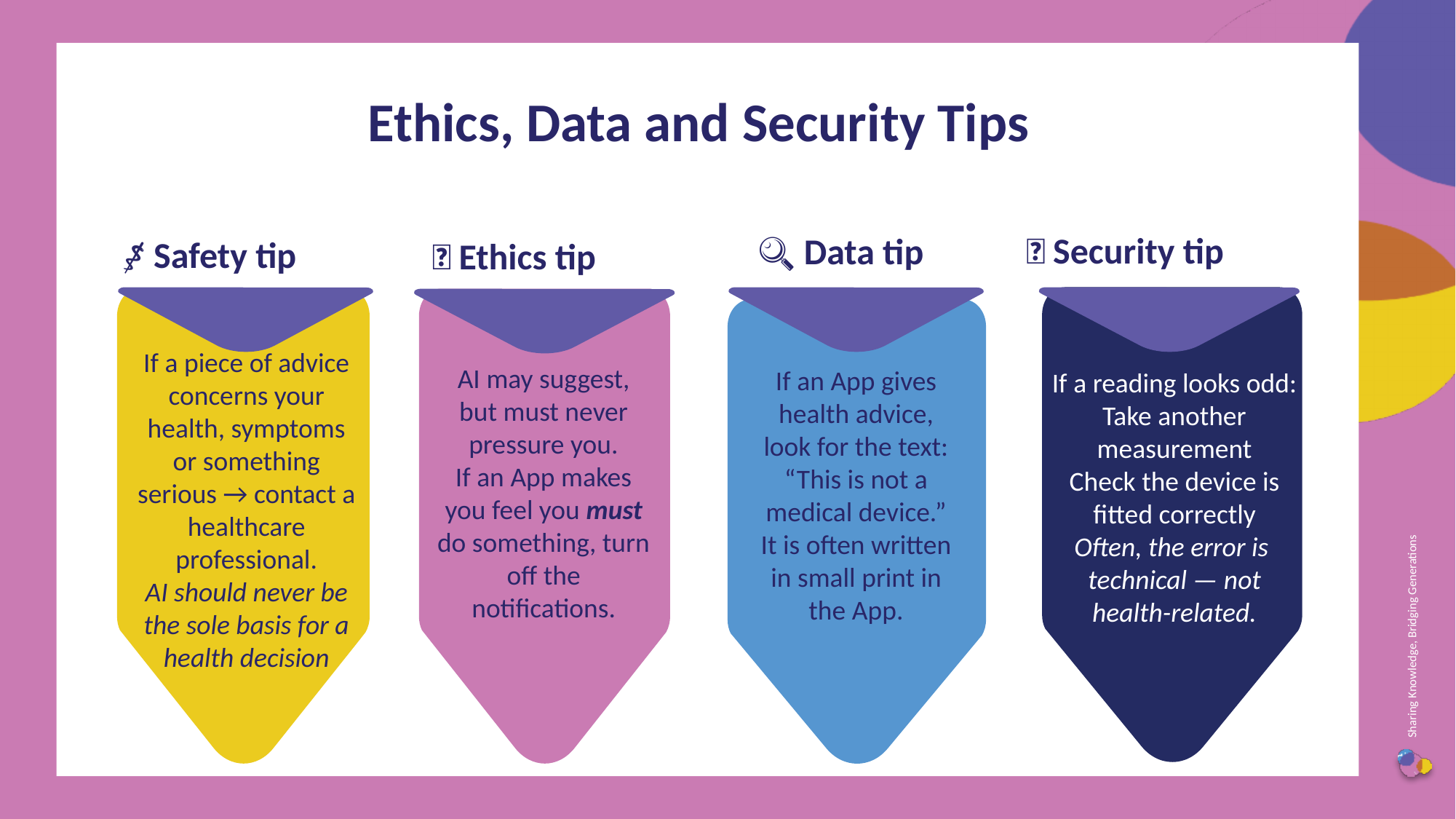

Ethics, Data and Security Tips
🫰 Security tip
🔍 Data tip

⚕️ Safety tip
🧭 Ethics tip

If a piece of advice concerns your health, symptoms or something serious → contact a healthcare professional.
AI should never be the sole basis for a health decision
AI may suggest, but must never pressure you.
If an App makes you feel you must do something, turn off the notifications.
If an App gives health advice, look for the text:
“This is not a medical device.”
It is often written in small print in the App.
If a reading looks odd:
Take another measurement
Check the device is fitted correctly
Often, the error is
technical — not health-related.